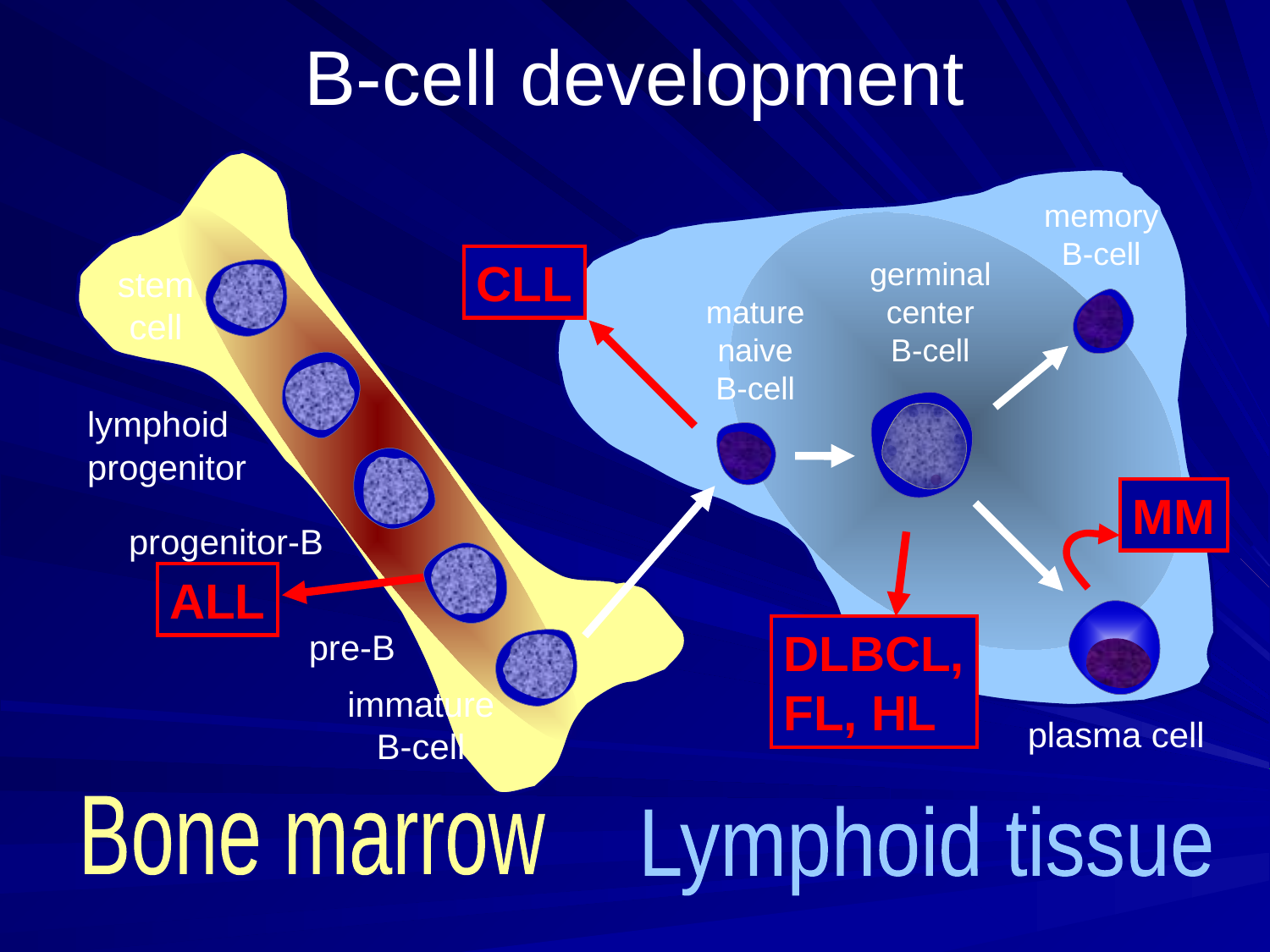

# B-cell development

memory
B-cell

CLL

MM

ALL

DLBCL,
FL, HL
germinal
center
B-cell
stem
cell

mature
naive
B-cell

lymphoid
progenitor

progenitor-B

pre-B

immature
B-cell
plasma cell
Bone marrow
Lymphoid tissue